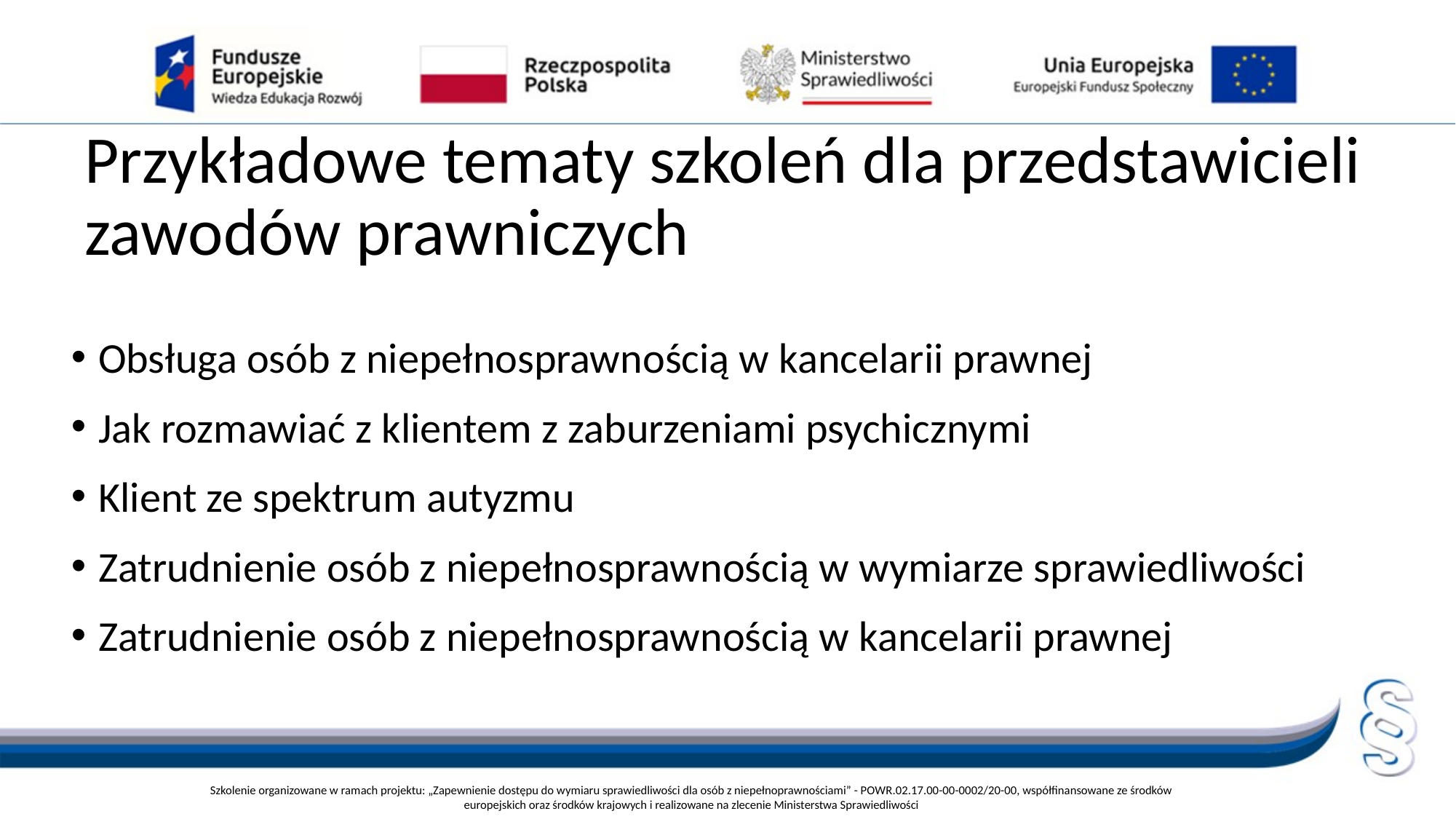

# Przykładowe tematy szkoleń dla przedstawicieli zawodów prawniczych
Obsługa osób z niepełnosprawnością w kancelarii prawnej
Jak rozmawiać z klientem z zaburzeniami psychicznymi
Klient ze spektrum autyzmu
Zatrudnienie osób z niepełnosprawnością w wymiarze sprawiedliwości
Zatrudnienie osób z niepełnosprawnością w kancelarii prawnej

Szkolenie organizowane w ramach projektu: „Zapewnienie dostępu do wymiaru sprawiedliwości dla osób z niepełnoprawnościami” - POWR.02.17.00-00-0002/20-00, współfinansowane ze środków europejskich oraz środków krajowych i realizowane na zlecenie Ministerstwa Sprawiedliwości